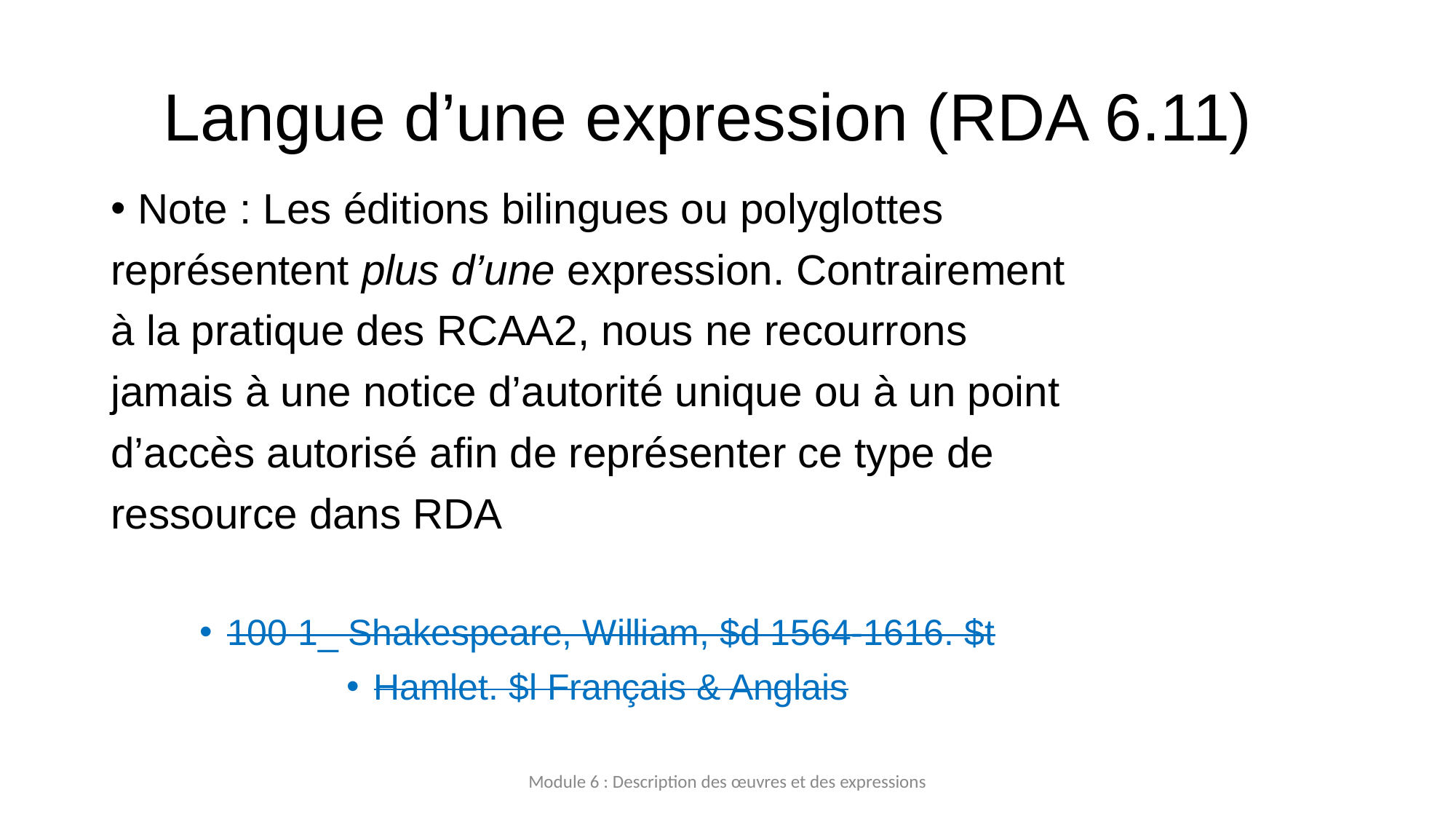

# Langue d’une expression (RDA 6.11)
Note : Les éditions bilingues ou polyglottes
représentent plus d’une expression. Contrairement
à la pratique des RCAA2, nous ne recourrons
jamais à une notice d’autorité unique ou à un point
d’accès autorisé afin de représenter ce type de
ressource dans RDA

100 1_ Shakespeare, William, $d 1564‐1616. $t
Hamlet. $l Français & Anglais
Module 6 : Description des œuvres et des expressions